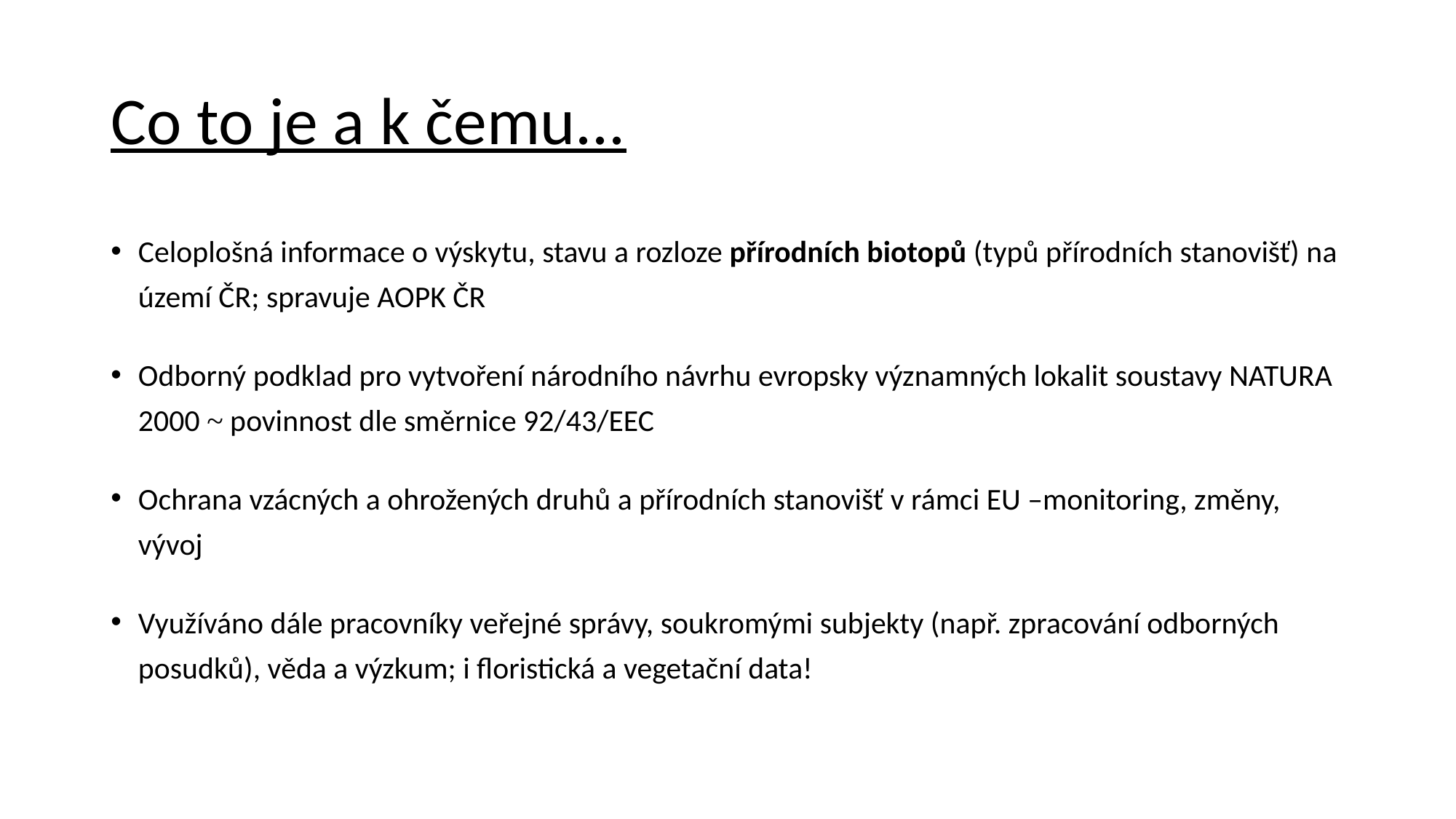

# Co to je a k čemu...
Celoplošná informace o výskytu, stavu a rozloze přírodních biotopů (typů přírodních stanovišť) na území ČR; spravuje AOPK ČR
Odborný podklad pro vytvoření národního návrhu evropsky významných lokalit soustavy NATURA 2000 ~ povinnost dle směrnice 92/43/EEC
Ochrana vzácných a ohrožených druhů a přírodních stanovišť v rámci EU –monitoring, změny, vývoj
Využíváno dále pracovníky veřejné správy, soukromými subjekty (např. zpracování odborných posudků), věda a výzkum; i floristická a vegetační data!